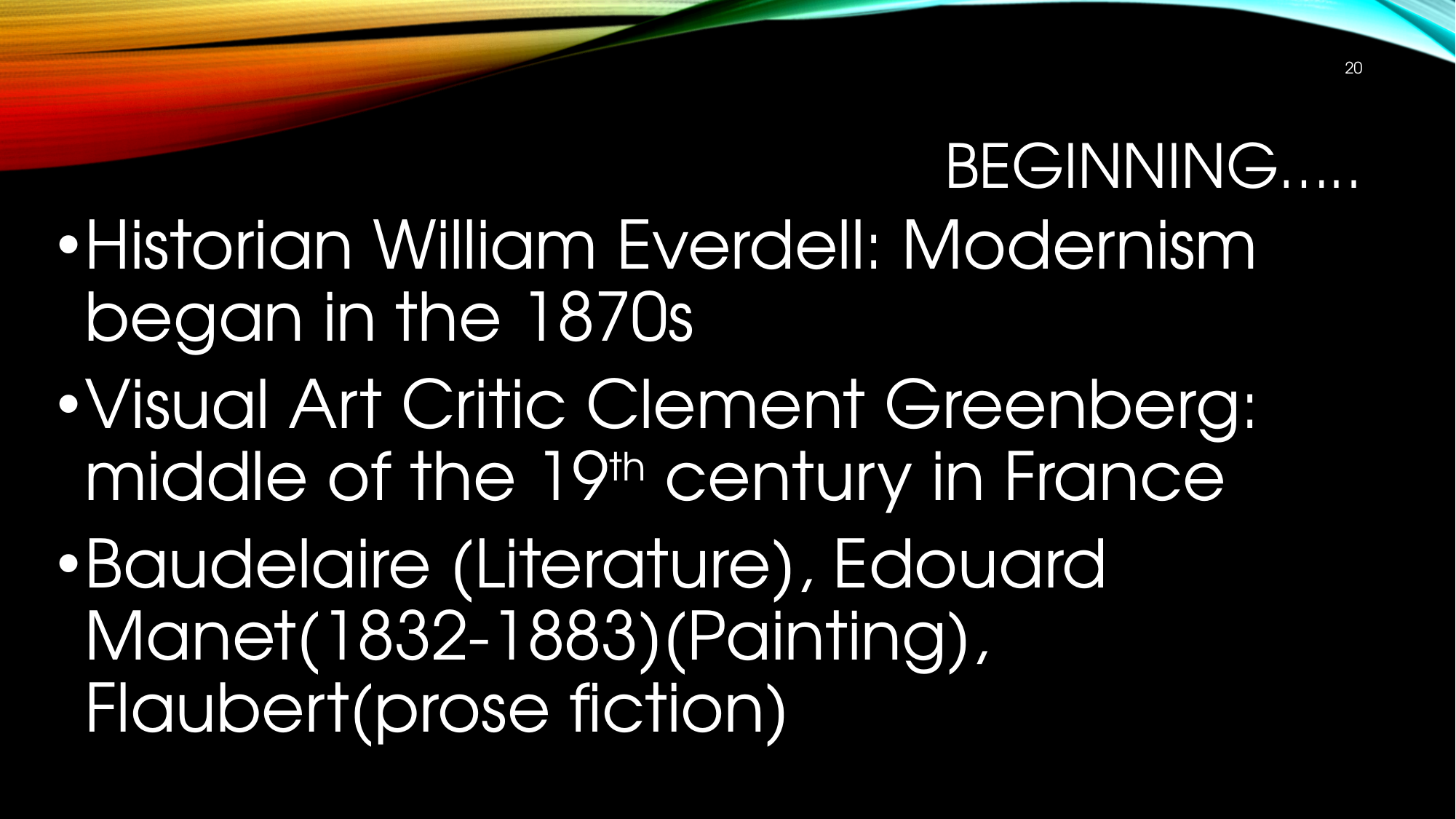

20
# Beginning…..
Historian William Everdell: Modernism began in the 1870s
Visual Art Critic Clement Greenberg: middle of the 19th century in France
Baudelaire (Literature), Edouard Manet(1832-1883)(Painting), Flaubert(prose fiction)